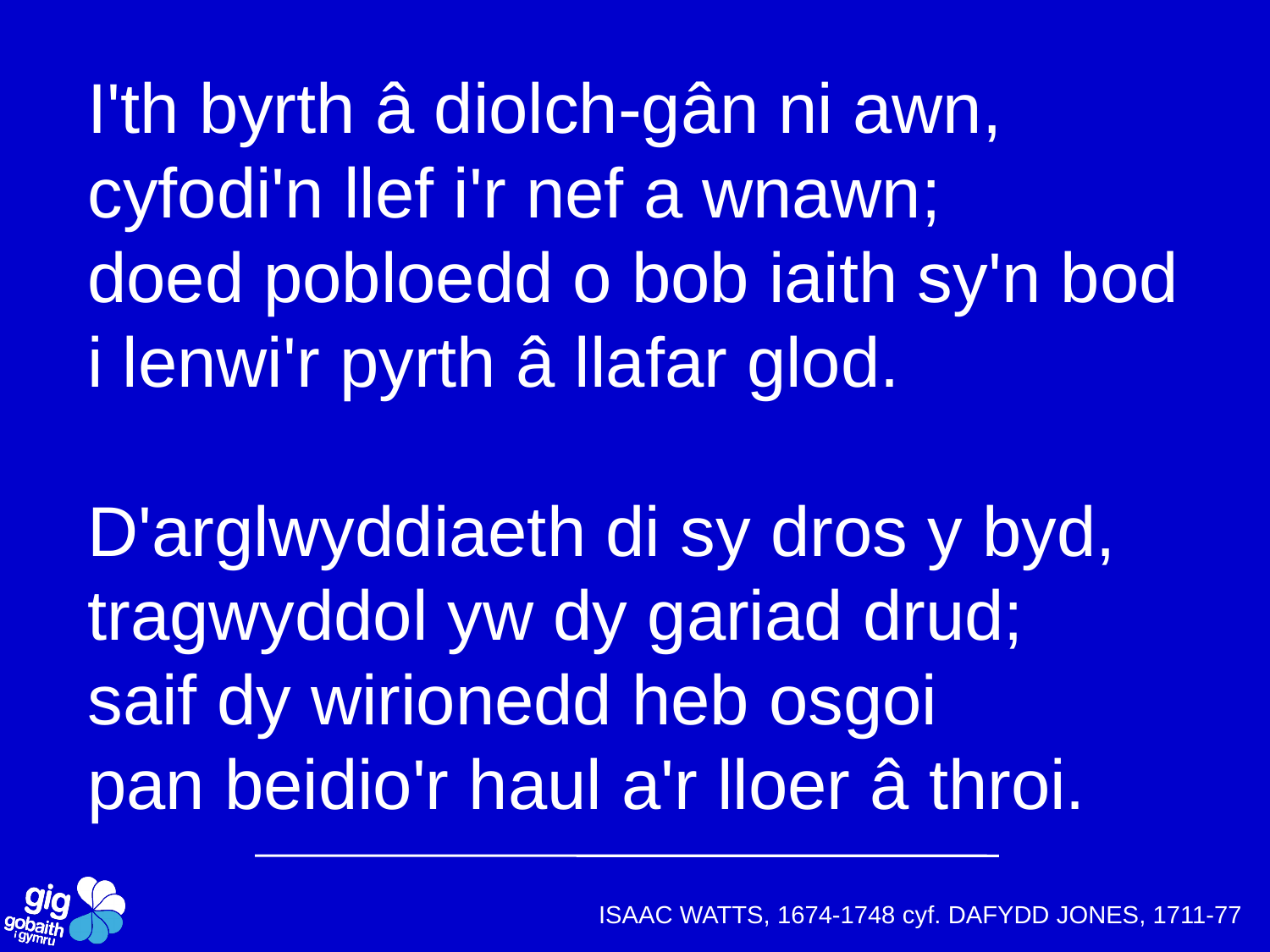

I'th byrth â diolch-gân ni awn,
cyfodi'n llef i'r nef a wnawn;
doed pobloedd o bob iaith sy'n bod
i lenwi'r pyrth â llafar glod.

D'arglwyddiaeth di sy dros y byd,
tragwyddol yw dy gariad drud;
saif dy wirionedd heb osgoi
pan beidio'r haul a'r lloer â throi.
ISAAC WATTS, 1674-1748 cyf. DAFYDD JONES, 1711-77